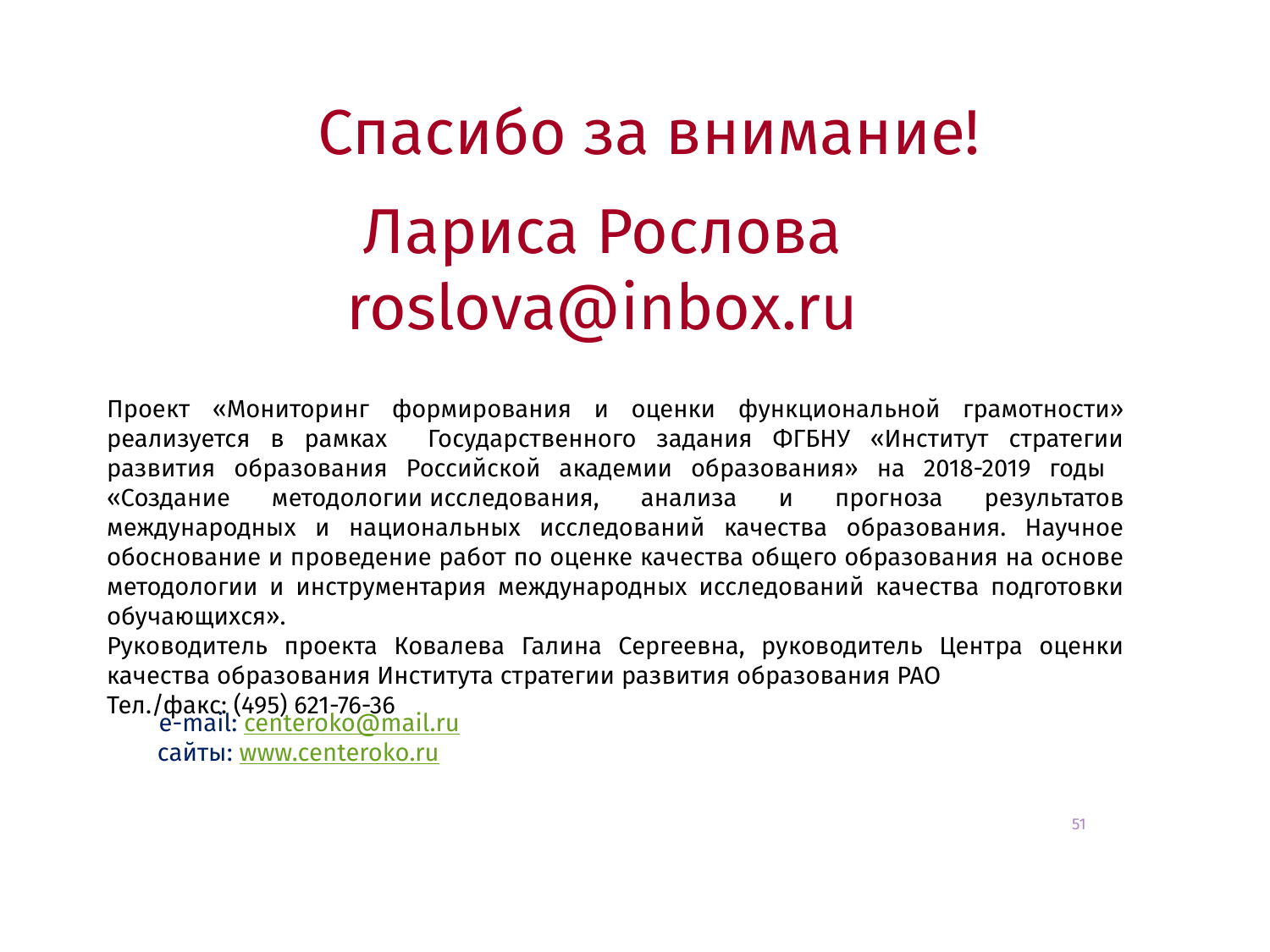

# Спасибо за внимание!
Лариса Рослова
roslova@inbox.ru
Проект «Мониторинг формирования и оценки функциональной грамотности» реализуется в рамках  Государственного задания ФГБНУ «Институт стратегии развития образования Российской академии образования» на 2018-2019 годы  «Создание методологии исследования, анализа и прогноза результатов международных и национальных исследований качества образования. Научное обоснование и проведение работ по оценке качества общего образования на основе методологии и инструментария международных исследований качества подготовки обучающихся».
Руководитель проекта Ковалева Галина Сергеевна, руководитель Центра оценки качества образования Института стратегии развития образования РАО
Тел./факс: (495) 621-76-36

e-mail: centeroko@mail.ru
сайты: www.centeroko.ru
51